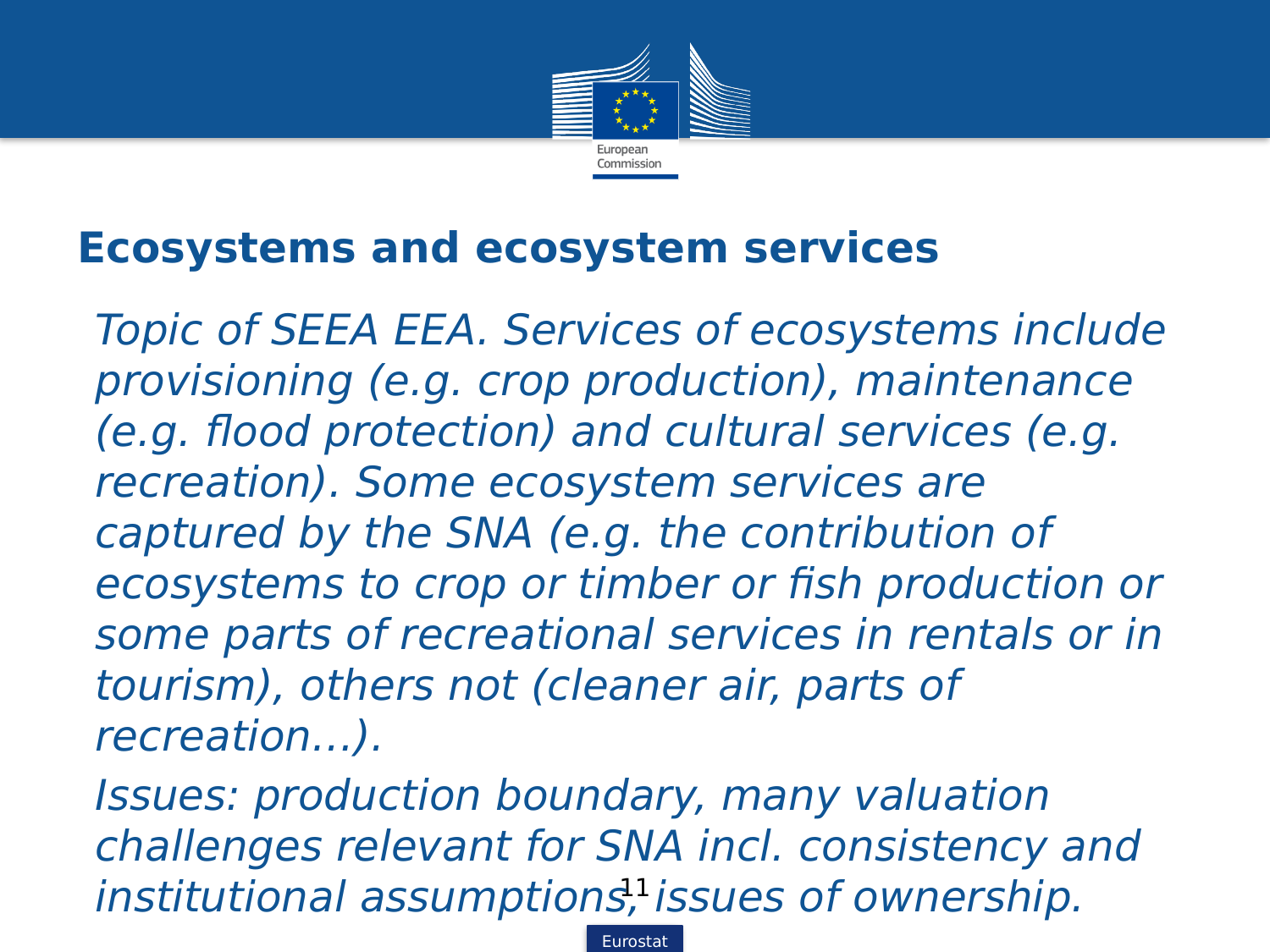

# Ecosystems and ecosystem services
Topic of SEEA EEA. Services of ecosystems include provisioning (e.g. crop production), maintenance (e.g. flood protection) and cultural services (e.g. recreation). Some ecosystem services are captured by the SNA (e.g. the contribution of ecosystems to crop or timber or fish production or some parts of recreational services in rentals or in tourism), others not (cleaner air, parts of recreation…).
Issues: production boundary, many valuation challenges relevant for SNA incl. consistency and institutional assumptions, issues of ownership.
11